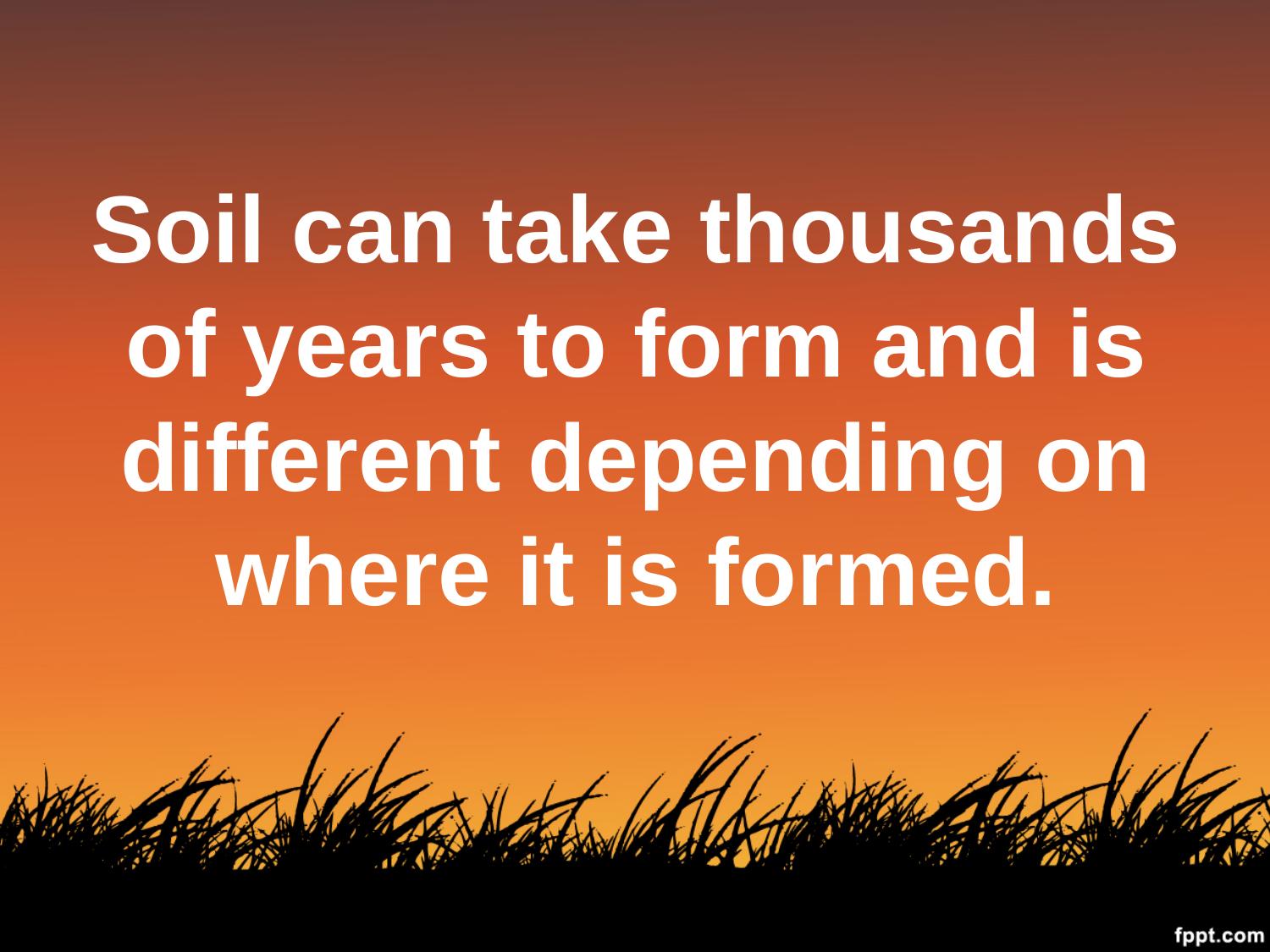

# Soil can take thousands of years to form and is different depending on where it is formed.